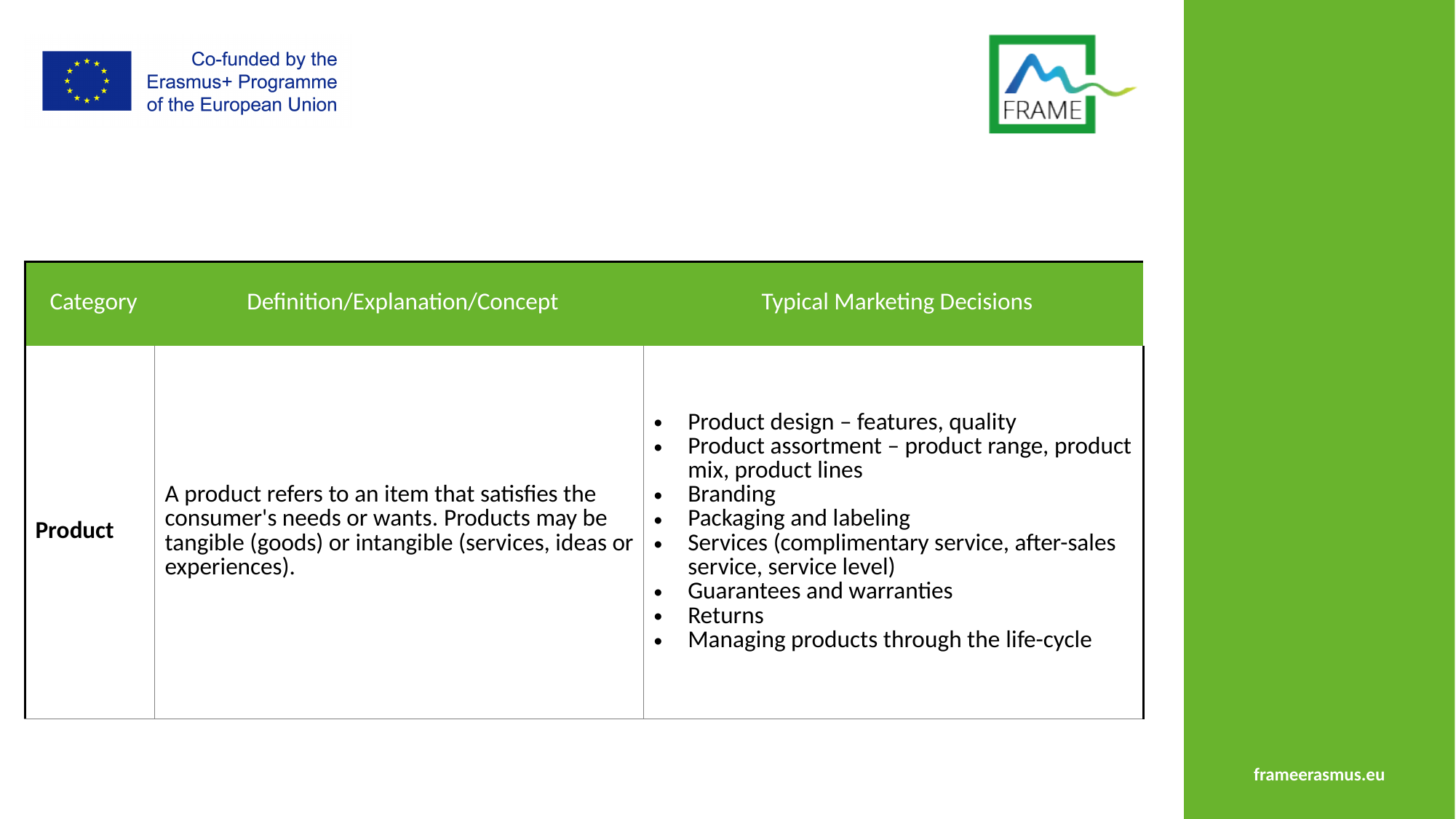

| Category | Definition/Explanation/Concept | Typical Marketing Decisions |
| --- | --- | --- |
| Product | A product refers to an item that satisfies the consumer's needs or wants. Products may be tangible (goods) or intangible (services, ideas or experiences). | Product design – features, quality Product assortment – product range, product mix, product lines Branding Packaging and labeling Services (complimentary service, after-sales service, service level) Guarantees and warranties Returns Managing products through the life-cycle |